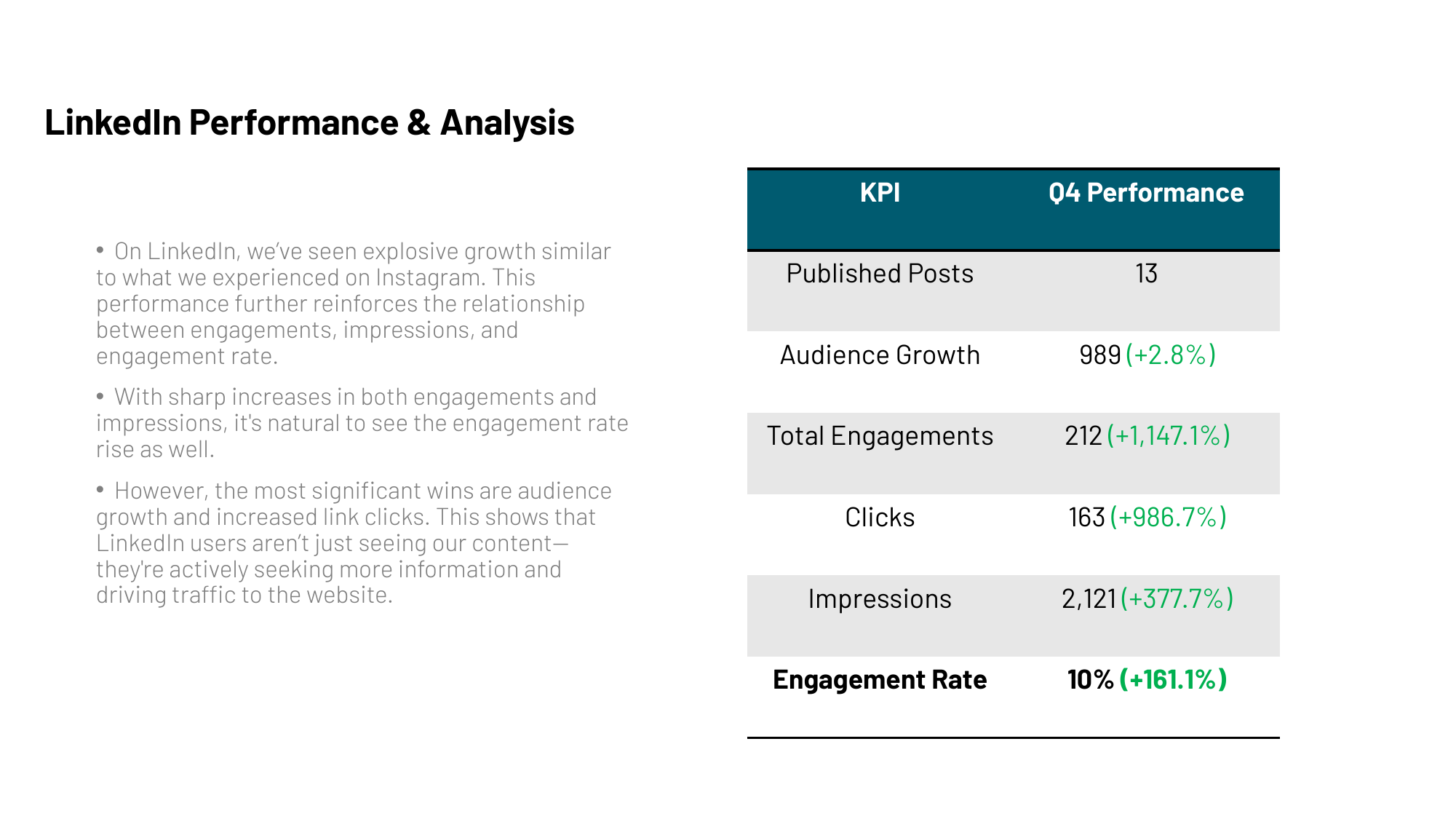

# LinkedIn Performance & Analysis
| KPI | Q4 Performance |
| --- | --- |
| Published Posts | 13 |
| Audience Growth | 989 (+2.8%) |
| Total Engagements | 212 (+1,147.1%) |
| Clicks | 163 (+986.7%) |
| Impressions | 2,121 (+377.7%) |
| Engagement Rate | 10% (+161.1%) |
  On LinkedIn, we’ve seen explosive growth similar to what we experienced on Instagram. This performance further reinforces the relationship between engagements, impressions, and engagement rate.
  With sharp increases in both engagements and impressions, it's natural to see the engagement rate rise as well.
  However, the most significant wins are audience growth and increased link clicks. This shows that LinkedIn users aren’t just seeing our content—they're actively seeking more information and driving traffic to the website.